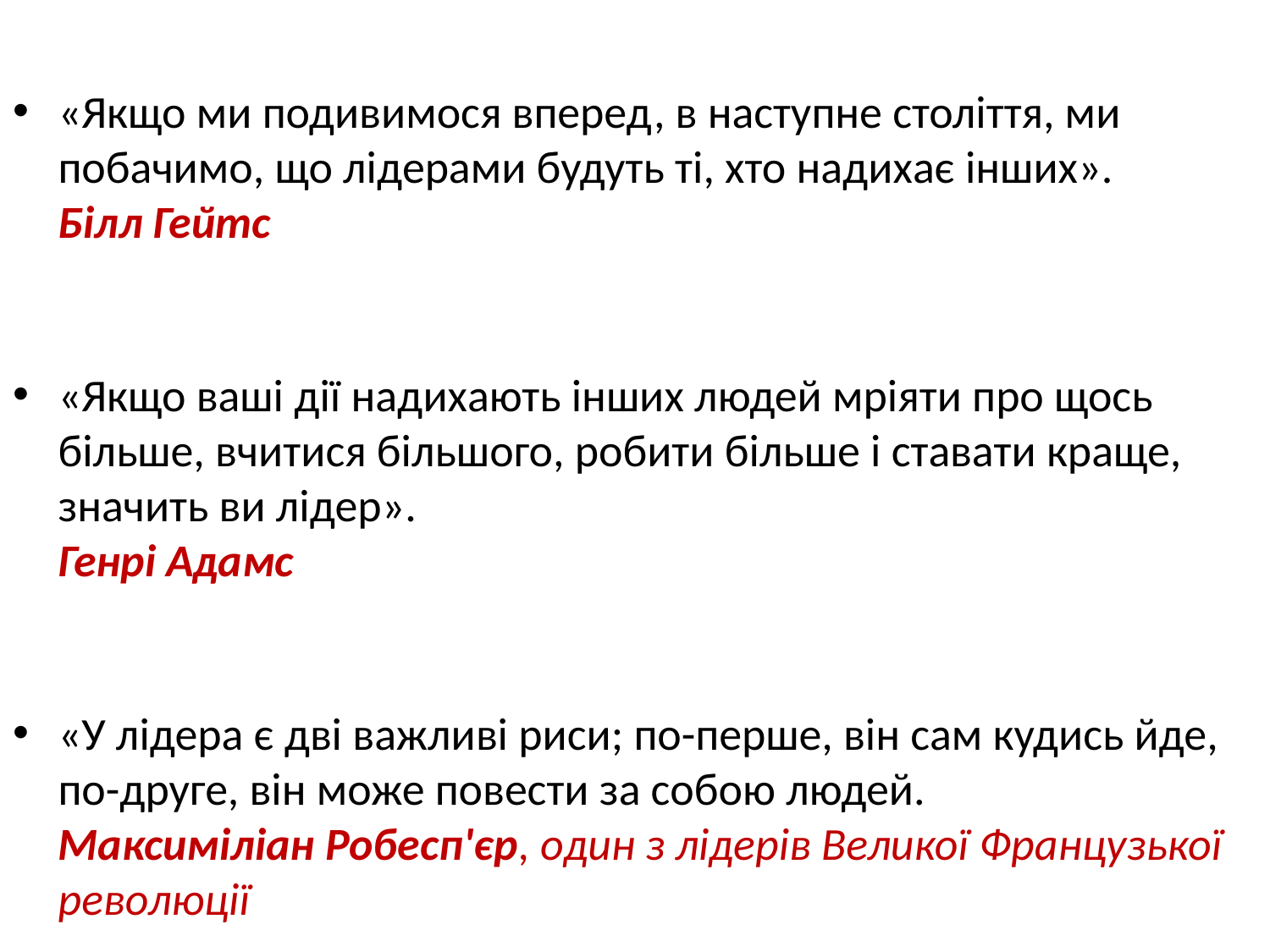

«Якщо ми подивимося вперед, в наступне століття, ми побачимо, що лідерами будуть ті, хто надихає інших».
Білл Гейтс
«Якщо ваші дії надихають інших людей мріяти про щось більше, вчитися більшого, робити більше і ставати краще, значить ви лідер».
Генрі Адамс
«У лідера є дві важливі риси; по-перше, він сам кудись йде, по-друге, він може повести за собою людей.
Максиміліан Робесп'єр, один з лідерів Великої Французької революції